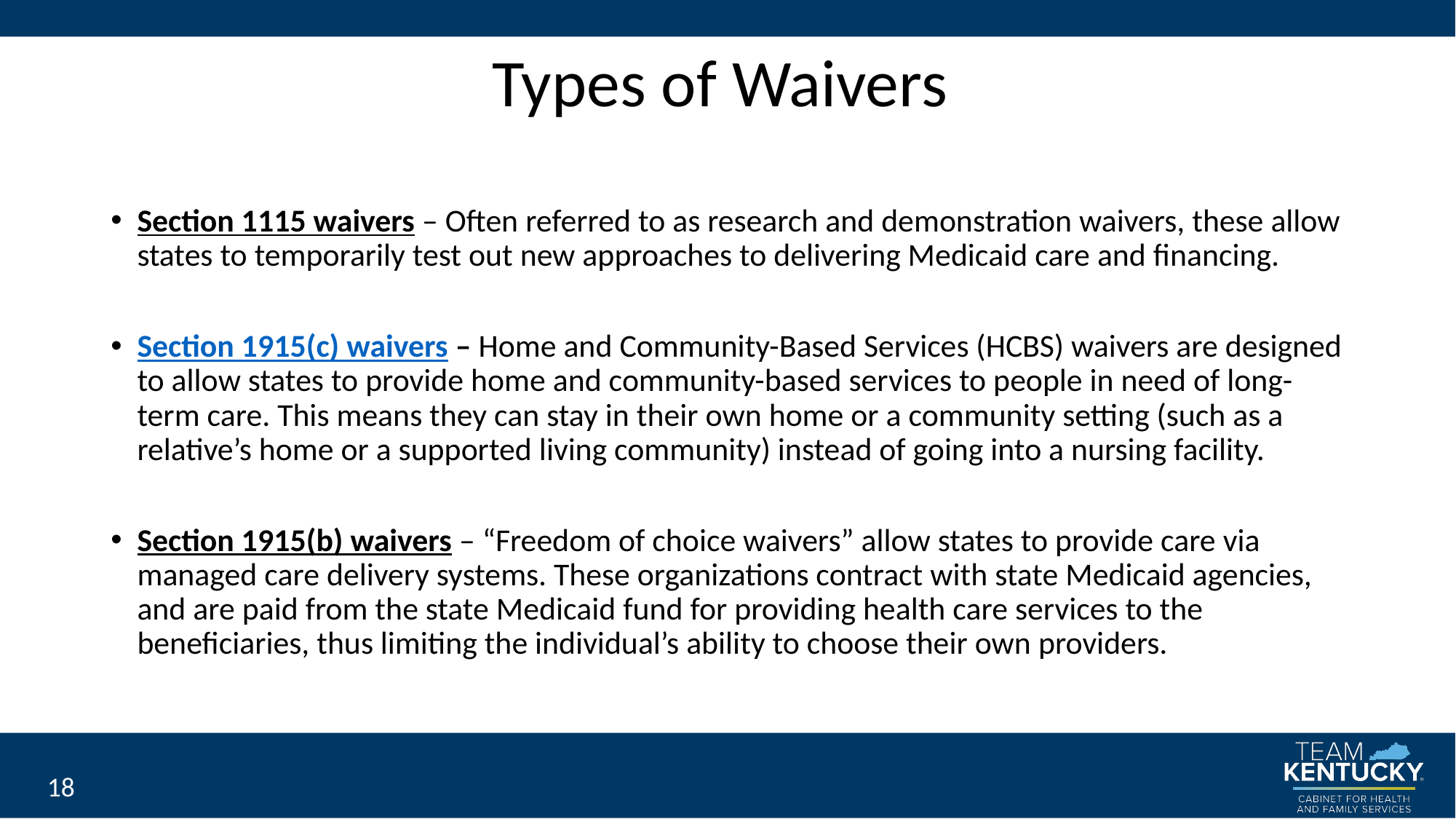

# Types of Waivers

Section 1115 waivers – Often referred to as research and demonstration waivers, these allow states to temporarily test out new approaches to delivering Medicaid care and financing.

Section 1915(c) waivers – Home and Community-Based Services (HCBS) waivers are designed to allow states to provide home and community-based services to people in need of long-term care. This means they can stay in their own home or a community setting (such as a relative’s home or a supported living community) instead of going into a nursing facility.

Section 1915(b) waivers – “Freedom of choice waivers” allow states to provide care via managed care delivery systems. These organizations contract with state Medicaid agencies, and are paid from the state Medicaid fund for providing health care services to the beneficiaries, thus limiting the individual’s ability to choose their own providers.

18